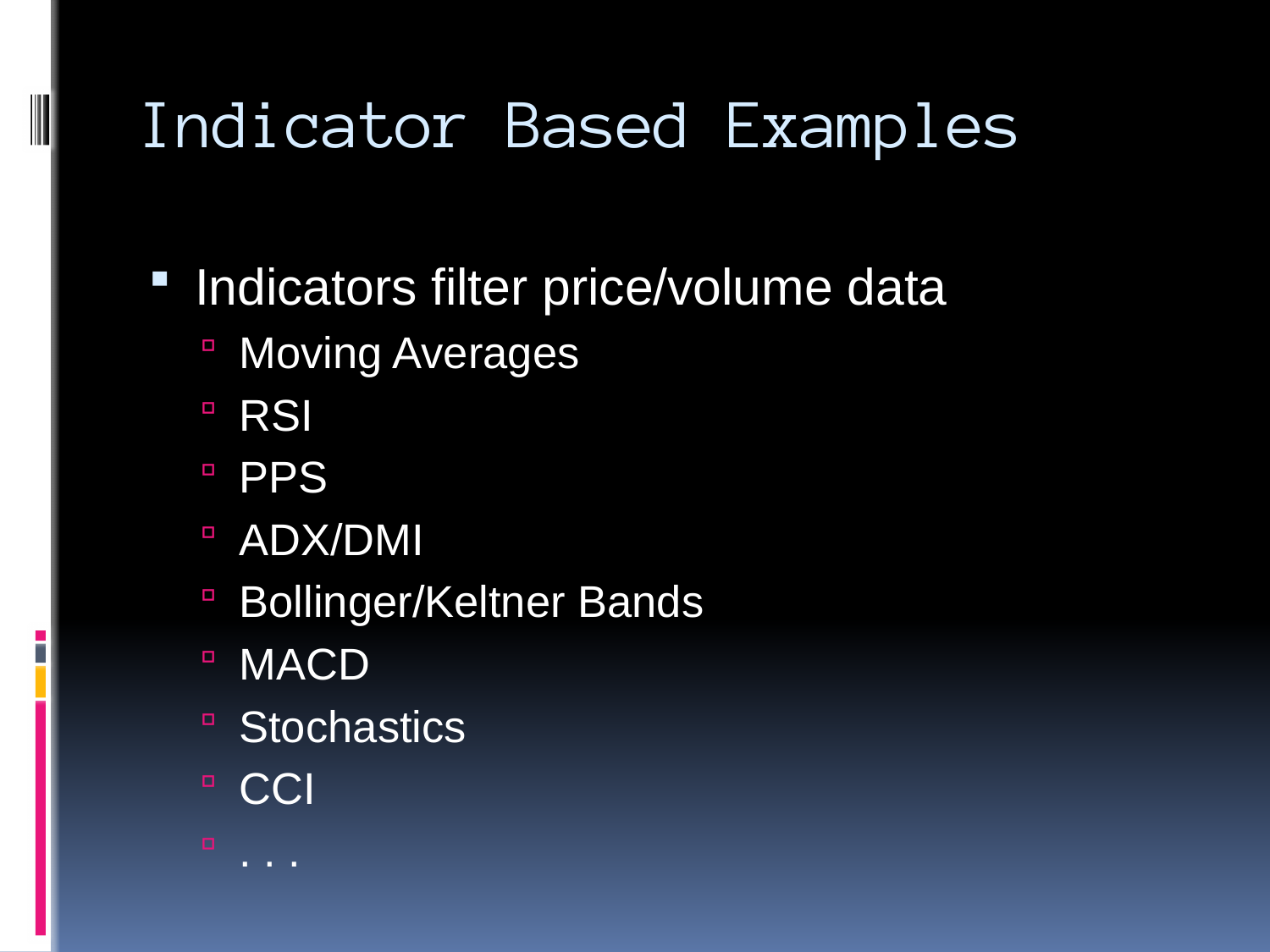

# Indicator Based Examples
Indicators filter price/volume data
Moving Averages
RSI
PPS
ADX/DMI
Bollinger/Keltner Bands
MACD
Stochastics
CCI
. . .